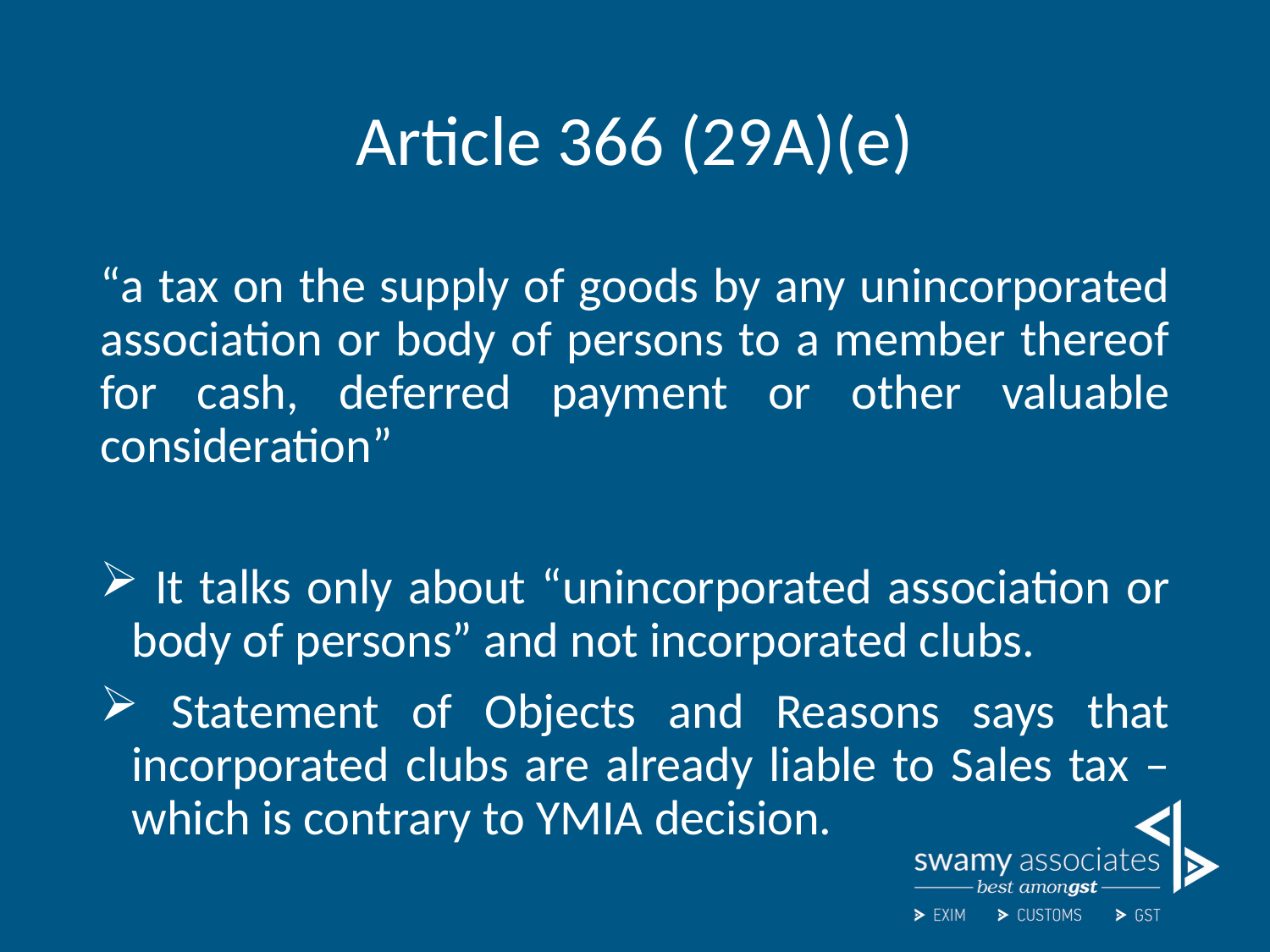

# Article 366 (29A)(e)
“a tax on the supply of goods by any unincorporated association or body of persons to a member thereof for cash, deferred payment or other valuable consideration”

 It talks only about “unincorporated association or body of persons” and not incorporated clubs.
 Statement of Objects and Reasons says that incorporated clubs are already liable to Sales tax – which is contrary to YMIA decision.